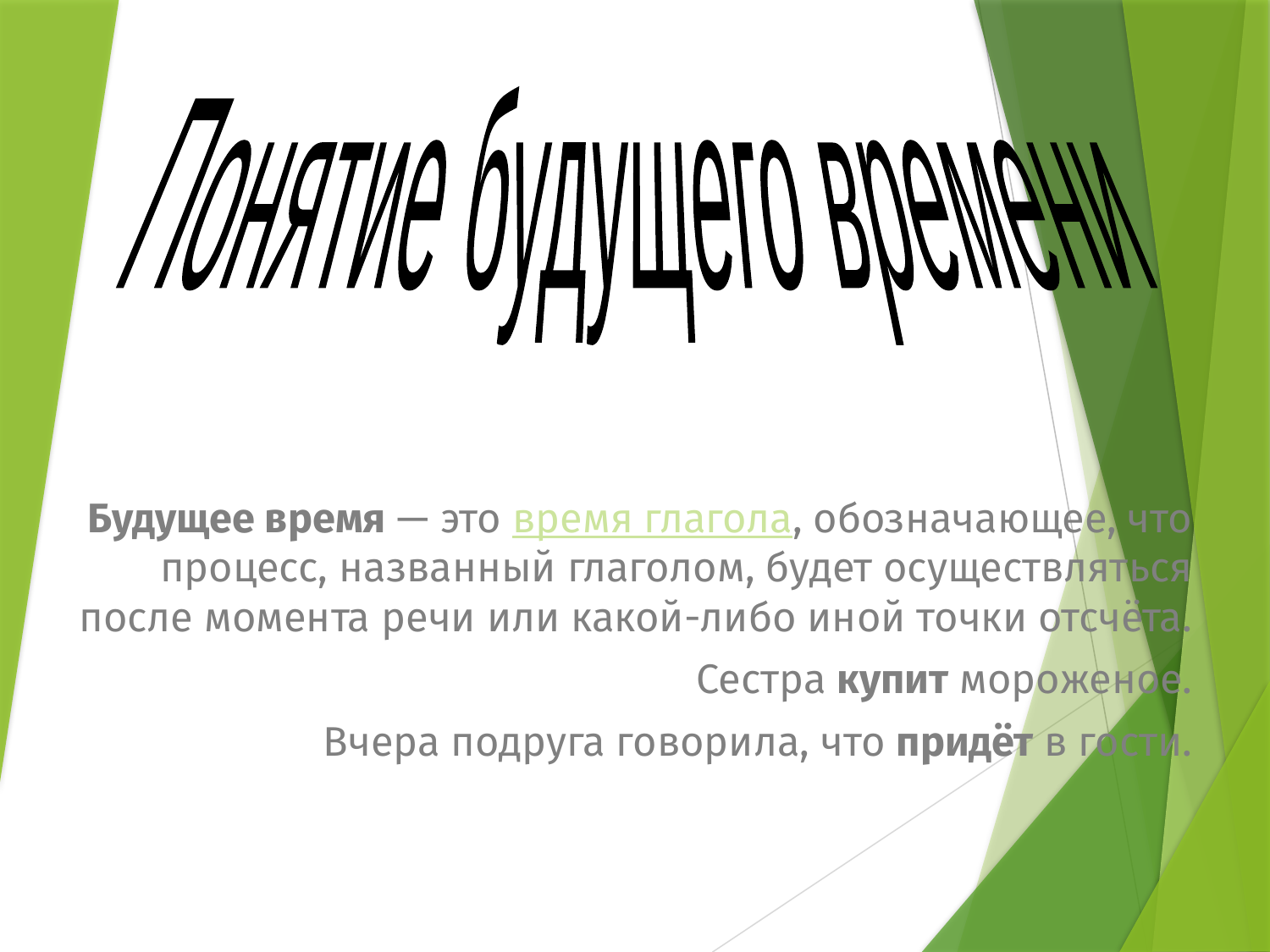

Понятие будущего времени

Будущее время — это время глагола, обозначающее, что процесс, названный глаголом, будет осуществляться после момента речи или какой-либо иной точки отсчёта.
Сестра купит мороженое.
Вчера подруга говорила, что придёт в гости.